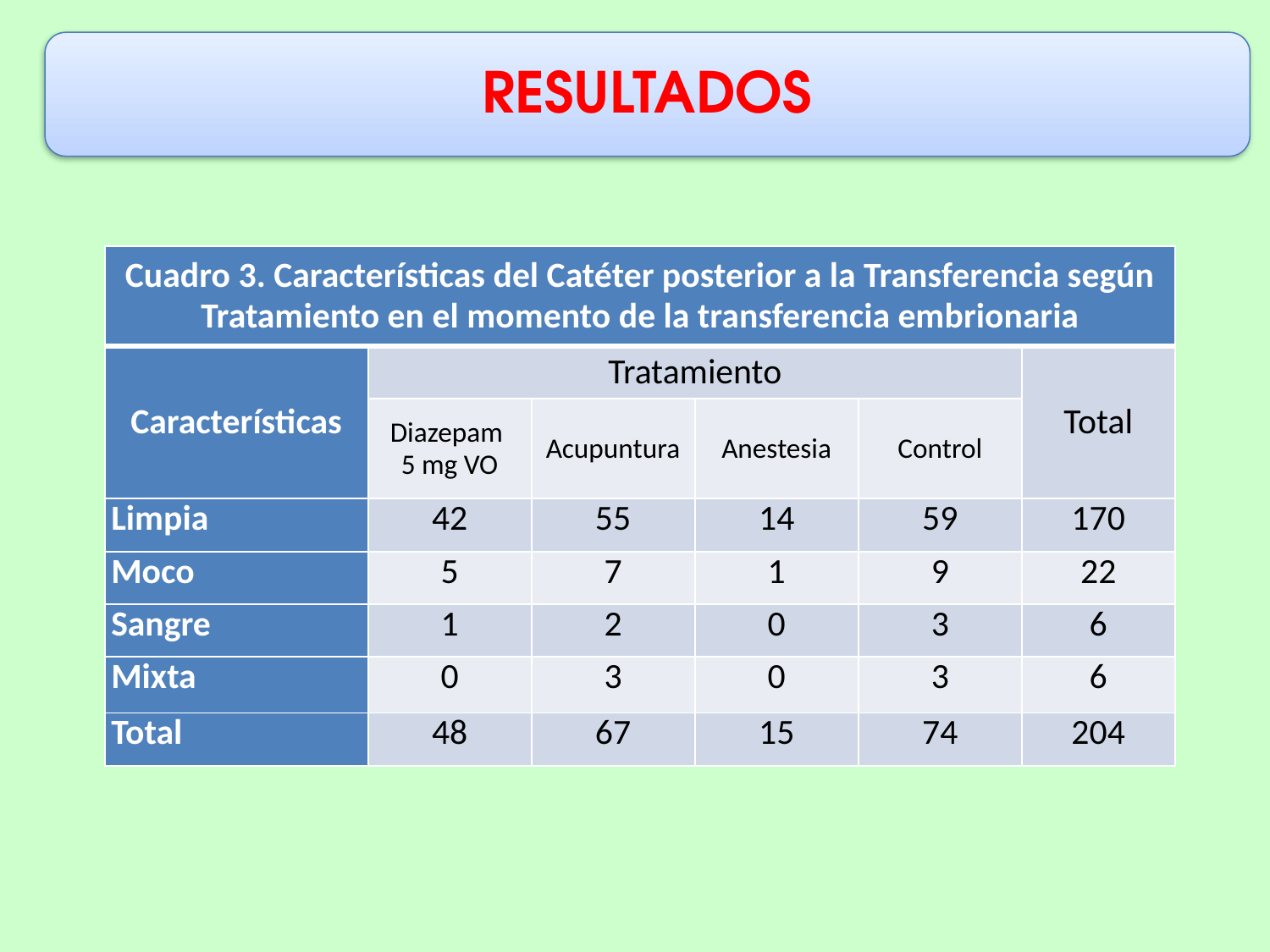

RESULTADOS

| Cuadro 3. Características del Catéter posterior a la Transferencia según Tratamiento en el momento de la transferencia embrionaria |  |  |  |  |  |
| --- | --- | --- | --- | --- | --- |
| Características | Tratamiento |  |  |  | Total |
|  | Diazepam 5 mg VO | Acupuntura | Anestesia | Control |  |
| Limpia | 42 | 55 | 14 | 59 | 170 |
| Moco | 5 | 7 | 1 | 9 | 22 |
| Sangre | 1 | 2 | 0 | 3 | 6 |
| Mixta | 0 | 3 | 0 | 3 | 6 |
| Total | 48 | 67 | 15 | 74 | 204 |